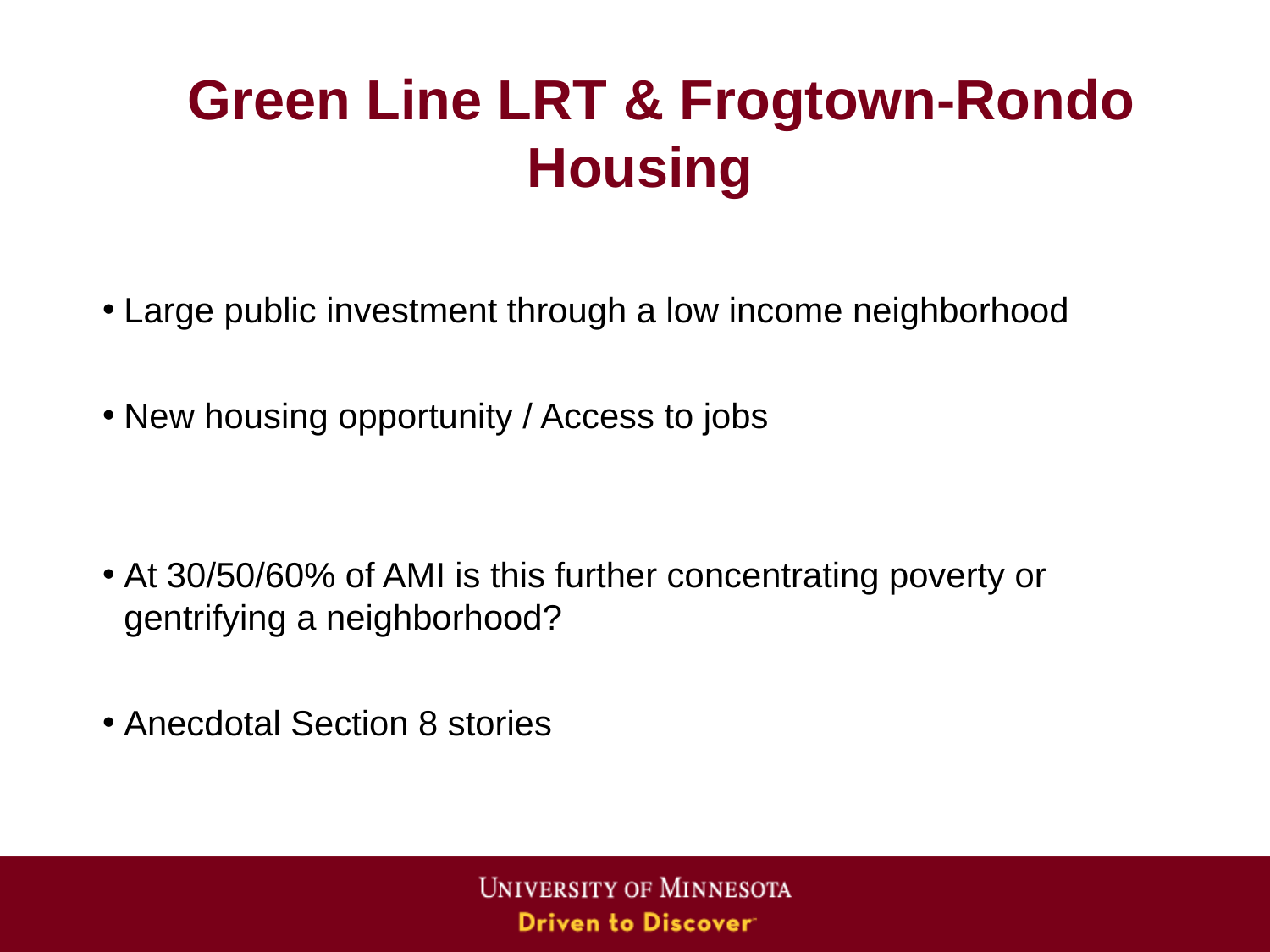

# Green Line LRT & Frogtown-Rondo Housing

Large public investment through a low income neighborhood

New housing opportunity / Access to jobs

At 30/50/60% of AMI is this further concentrating poverty or gentrifying a neighborhood?

Anecdotal Section 8 stories